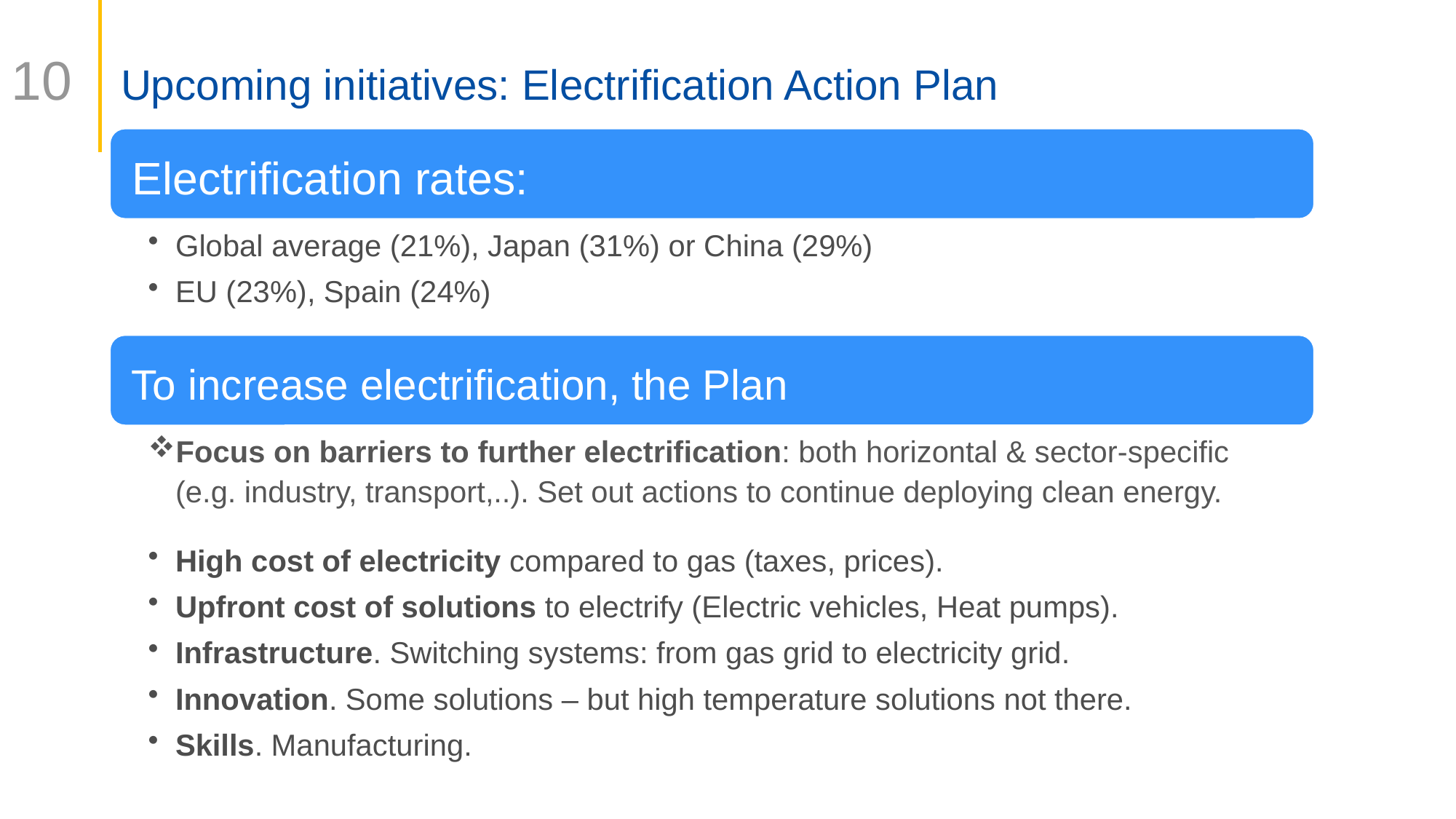

# Upcoming initiatives: Electrification Action Plan
10
Electrification rates:
Global average (21%), Japan (31%) or China (29%)
EU (23%), Spain (24%)
To increase electrification, the Plan
Focus on barriers to further electrification: both horizontal & sector-specific (e.g. industry, transport,..). Set out actions to continue deploying clean energy.

High cost of electricity compared to gas (taxes, prices).
Upfront cost of solutions to electrify (Electric vehicles, Heat pumps).
Infrastructure. Switching systems: from gas grid to electricity grid.
Innovation. Some solutions – but high temperature solutions not there.
Skills. Manufacturing.